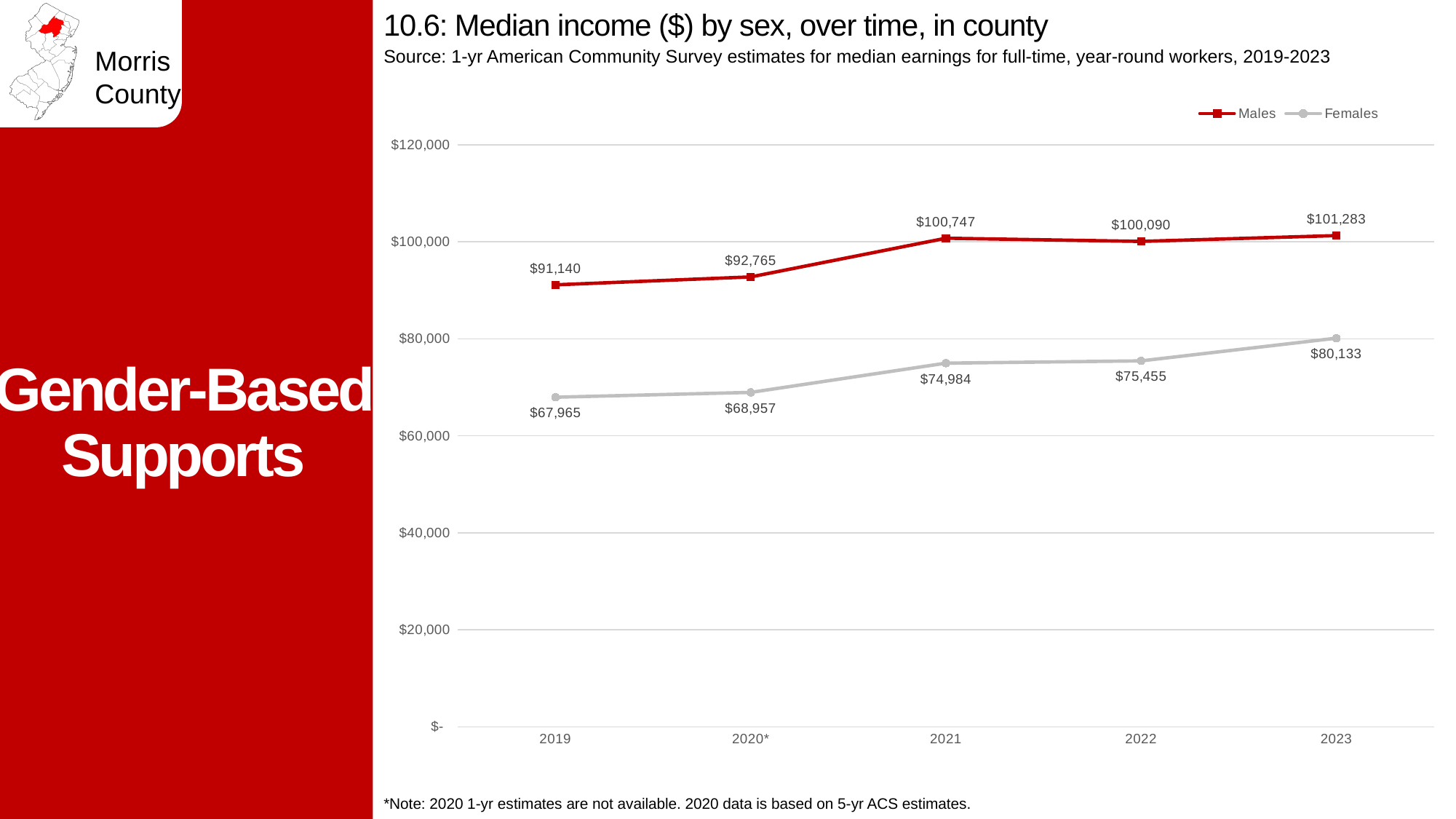

10.6: Median income ($) by sex, over time, in county
Source: 1-yr American Community Survey estimates for median earnings for full-time, year-round workers, 2019-2023
Gender-Based Supports

### Chart

| Category | Males | Females |
|---|---|---|
| 2019 | 91140.0 | 67965.0 |
| 2020* | 92765.0 | 68957.0 |
| 2021 | 100747.0 | 74984.0 |
| 2022 | 100090.0 | 75455.0 |
| 2023 | 101283.0 | 80133.0 |
*Note: 2020 1-yr estimates are not available. 2020 data is based on 5-yr ACS estimates.